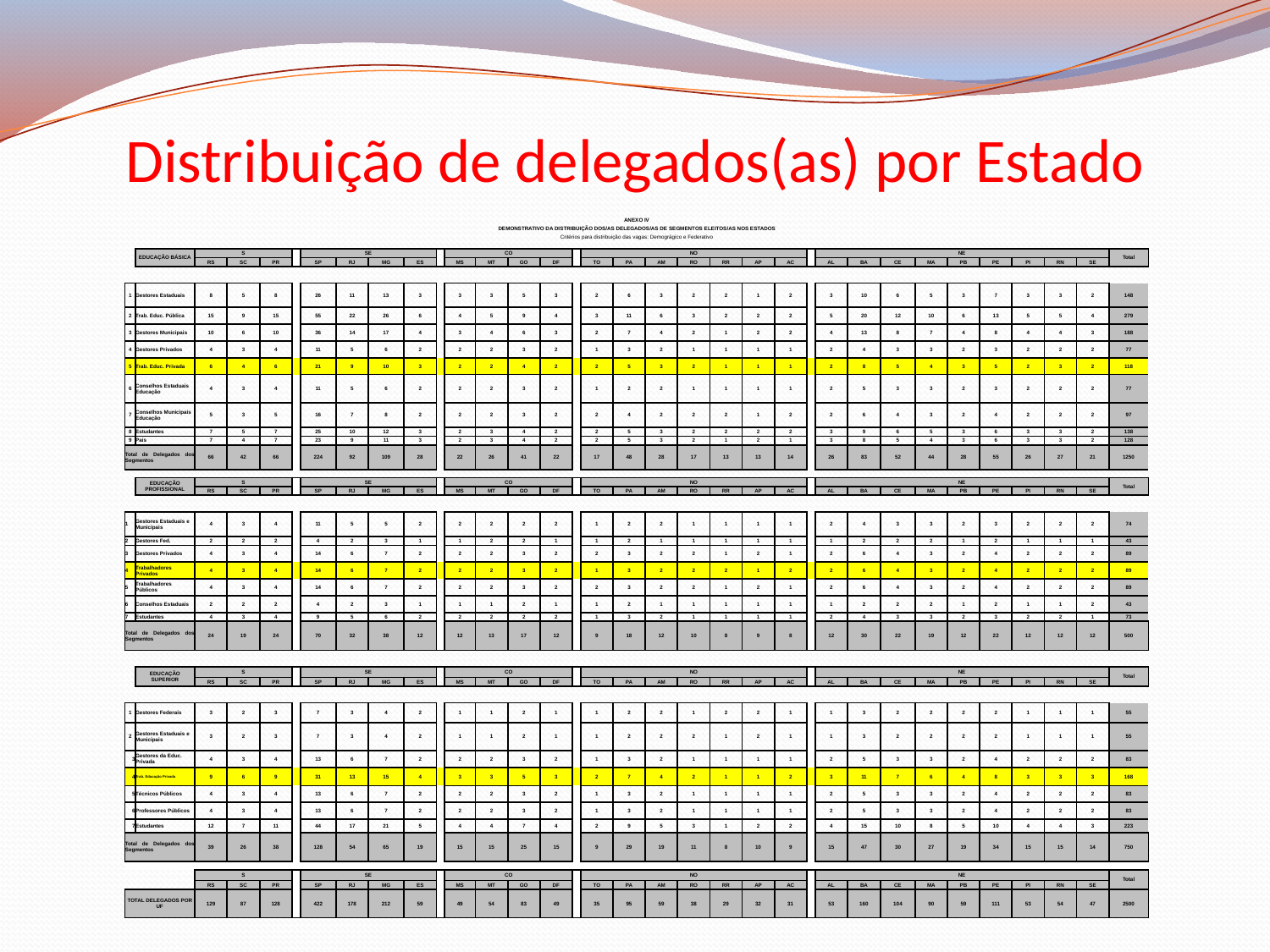

# Distribuição de delegados(as) por Estado
| ANEXO IV |  |  |  |  |  |  |  |  |  |  |  |  |  |  |  |  |  |  |  |  |  |  |  |  |  |  |  |  |  |  |  |  |  |
| --- | --- | --- | --- | --- | --- | --- | --- | --- | --- | --- | --- | --- | --- | --- | --- | --- | --- | --- | --- | --- | --- | --- | --- | --- | --- | --- | --- | --- | --- | --- | --- | --- | --- |
| DEMONSTRATIVO DA DISTRIBUIÇÃO DOS/AS DELEGADOS/AS DE SEGMENTOS ELEITOS/AS NOS ESTADOS |  |  |  |  |  |  |  |  |  |  |  |  |  |  |  |  |  |  |  |  |  |  |  |  |  |  |  |  |  |  |  |  |  |
| Critérios para distribuição das vagas: Demográgico e Federativo |  |  |  |  |  |  |  |  |  |  |  |  |  |  |  |  |  |  |  |  |  |  |  |  |  |  |  |  |  |  |  |  |  |
|  |  |  |  |  |  |  |  |  |  |  |  |  |  |  |  |  |  |  |  |  |  |  |  |  |  |  |  |  |  |  |  |  |  |
|  | EDUCAÇÃO BÁSICA | S |  |  |  | SE |  |  |  |  | CO |  |  |  |  | NO |  |  |  |  |  |  |  | NE |  |  |  |  |  |  |  |  | Total |
|  |  | RS | SC | PR |  | SP | RJ | MG | ES |  | MS | MT | GO | DF |  | TO | PA | AM | RO | RR | AP | AC |  | AL | BA | CE | MA | PB | PE | PI | RN | SE |  |
|  |  |  |  |  |  |  |  |  |  |  |  |  |  |  |  |  |  |  |  |  |  |  |  |  |  |  |  |  |  |  |  |  |  |
|  |  |  |  |  |  |  |  |  |  |  |  |  |  |  |  |  |  |  |  |  |  |  |  |  |  |  |  |  |  |  |  |  |  |
| 1 | Gestores Estaduais | 8 | 5 | 8 |  | 26 | 11 | 13 | 3 |  | 3 | 3 | 5 | 3 |  | 2 | 6 | 3 | 2 | 2 | 1 | 2 |  | 3 | 10 | 6 | 5 | 3 | 7 | 3 | 3 | 2 | 148 |
| 2 | Trab. Educ. Pública | 15 | 9 | 15 |  | 55 | 22 | 26 | 6 |  | 4 | 5 | 9 | 4 |  | 3 | 11 | 6 | 3 | 2 | 2 | 2 |  | 5 | 20 | 12 | 10 | 6 | 13 | 5 | 5 | 4 | 279 |
| 3 | Gestores Municipais | 10 | 6 | 10 |  | 36 | 14 | 17 | 4 |  | 3 | 4 | 6 | 3 |  | 2 | 7 | 4 | 2 | 1 | 2 | 2 |  | 4 | 13 | 8 | 7 | 4 | 8 | 4 | 4 | 3 | 188 |
| 4 | Gestores Privados | 4 | 3 | 4 |  | 11 | 5 | 6 | 2 |  | 2 | 2 | 3 | 2 |  | 1 | 3 | 2 | 1 | 1 | 1 | 1 |  | 2 | 4 | 3 | 3 | 2 | 3 | 2 | 2 | 2 | 77 |
| 5 | Trab. Educ. Privada | 6 | 4 | 6 |  | 21 | 9 | 10 | 3 |  | 2 | 2 | 4 | 2 |  | 2 | 5 | 3 | 2 | 1 | 1 | 1 |  | 2 | 8 | 5 | 4 | 3 | 5 | 2 | 3 | 2 | 118 |
| 6 | Conselhos Estaduais Educação | 4 | 3 | 4 |  | 11 | 5 | 6 | 2 |  | 2 | 2 | 3 | 2 |  | 1 | 2 | 2 | 1 | 1 | 1 | 1 |  | 2 | 5 | 3 | 3 | 2 | 3 | 2 | 2 | 2 | 77 |
| 7 | Conselhos Municipais Educação | 5 | 3 | 5 |  | 16 | 7 | 8 | 2 |  | 2 | 2 | 3 | 2 |  | 2 | 4 | 2 | 2 | 2 | 1 | 2 |  | 2 | 6 | 4 | 3 | 2 | 4 | 2 | 2 | 2 | 97 |
| 8 | Estudantes | 7 | 5 | 7 |  | 25 | 10 | 12 | 3 |  | 2 | 3 | 4 | 2 |  | 2 | 5 | 3 | 2 | 2 | 2 | 2 |  | 3 | 9 | 6 | 5 | 3 | 6 | 3 | 3 | 2 | 138 |
| 9 | Pais | 7 | 4 | 7 |  | 23 | 9 | 11 | 3 |  | 2 | 3 | 4 | 2 |  | 2 | 5 | 3 | 2 | 1 | 2 | 1 |  | 3 | 8 | 5 | 4 | 3 | 6 | 3 | 3 | 2 | 128 |
| Total de Delegados dos Segmentos |  | 66 | 42 | 66 |  | 224 | 92 | 109 | 28 |  | 22 | 26 | 41 | 22 |  | 17 | 48 | 28 | 17 | 13 | 13 | 14 |  | 26 | 83 | 52 | 44 | 28 | 55 | 26 | 27 | 21 | 1250 |
|  |  |  |  |  |  |  |  |  |  |  |  |  |  |  |  |  |  |  |  |  |  |  |  |  |  |  |  |  |  |  |  |  |  |
|  | EDUCAÇÃO PROFISSIONAL | S |  |  |  | SE |  |  |  |  | CO |  |  |  |  | NO |  |  |  |  |  |  |  | NE |  |  |  |  |  |  |  |  | Total |
|  |  | RS | SC | PR |  | SP | RJ | MG | ES |  | MS | MT | GO | DF |  | TO | PA | AM | RO | RR | AP | AC |  | AL | BA | CE | MA | PB | PE | PI | RN | SE |  |
|  |  |  |  |  |  |  |  |  |  |  |  |  |  |  |  |  |  |  |  |  |  |  |  |  |  |  |  |  |  |  |  |  |  |
|  |  |  |  |  |  |  |  |  |  |  |  |  |  |  |  |  |  |  |  |  |  |  |  |  |  |  |  |  |  |  |  |  |  |
| 1 | Gestores Estaduais e Municipais | 4 | 3 | 4 |  | 11 | 5 | 5 | 2 |  | 2 | 2 | 2 | 2 |  | 1 | 2 | 2 | 1 | 1 | 1 | 1 |  | 2 | 4 | 3 | 3 | 2 | 3 | 2 | 2 | 2 | 74 |
| 2 | Gestores Fed. | 2 | 2 | 2 |  | 4 | 2 | 3 | 1 |  | 1 | 2 | 2 | 1 |  | 1 | 2 | 1 | 1 | 1 | 1 | 1 |  | 1 | 2 | 2 | 2 | 1 | 2 | 1 | 1 | 1 | 43 |
| 3 | Gestores Privados | 4 | 3 | 4 |  | 14 | 6 | 7 | 2 |  | 2 | 2 | 3 | 2 |  | 2 | 3 | 2 | 2 | 1 | 2 | 1 |  | 2 | 6 | 4 | 3 | 2 | 4 | 2 | 2 | 2 | 89 |
| 4 | Trabalhadores Privados | 4 | 3 | 4 |  | 14 | 6 | 7 | 2 |  | 2 | 2 | 3 | 2 |  | 1 | 3 | 2 | 2 | 2 | 1 | 2 |  | 2 | 6 | 4 | 3 | 2 | 4 | 2 | 2 | 2 | 89 |
| 5 | Trabalhadores Públicos | 4 | 3 | 4 |  | 14 | 6 | 7 | 2 |  | 2 | 2 | 3 | 2 |  | 2 | 3 | 2 | 2 | 1 | 2 | 1 |  | 2 | 6 | 4 | 3 | 2 | 4 | 2 | 2 | 2 | 89 |
| 6 | Conselhos Estaduais | 2 | 2 | 2 |  | 4 | 2 | 3 | 1 |  | 1 | 1 | 2 | 1 |  | 1 | 2 | 1 | 1 | 1 | 1 | 1 |  | 1 | 2 | 2 | 2 | 1 | 2 | 1 | 1 | 2 | 43 |
| 7 | Estudantes | 4 | 3 | 4 |  | 9 | 5 | 6 | 2 |  | 2 | 2 | 2 | 2 |  | 1 | 3 | 2 | 1 | 1 | 1 | 1 |  | 2 | 4 | 3 | 3 | 2 | 3 | 2 | 2 | 1 | 73 |
| Total de Delegados dos Segmentos |  | 24 | 19 | 24 |  | 70 | 32 | 38 | 12 |  | 12 | 13 | 17 | 12 |  | 9 | 18 | 12 | 10 | 8 | 9 | 8 |  | 12 | 30 | 22 | 19 | 12 | 22 | 12 | 12 | 12 | 500 |
|  |  |  |  |  |  |  |  |  |  |  |  |  |  |  |  |  |  |  |  |  |  |  |  |  |  |  |  |  |  |  |  |  |  |
|  |  |  |  |  |  |  |  |  |  |  |  |  |  |  |  |  |  |  |  |  |  |  |  |  |  |  |  |  |  |  |  |  |  |
|  | EDUCAÇÃO SUPERIOR | S |  |  |  | SE |  |  |  |  | CO |  |  |  |  | NO |  |  |  |  |  |  |  | NE |  |  |  |  |  |  |  |  | Total |
|  |  | RS | SC | PR |  | SP | RJ | MG | ES |  | MS | MT | GO | DF |  | TO | PA | AM | RO | RR | AP | AC |  | AL | BA | CE | MA | PB | PE | PI | RN | SE |  |
|  |  |  |  |  |  |  |  |  |  |  |  |  |  |  |  |  |  |  |  |  |  |  |  |  |  |  |  |  |  |  |  |  |  |
|  |  |  |  |  |  |  |  |  |  |  |  |  |  |  |  |  |  |  |  |  |  |  |  |  |  |  |  |  |  |  |  |  |  |
| 1 | Gestores Federais | 3 | 2 | 3 |  | 7 | 3 | 4 | 2 |  | 1 | 1 | 2 | 1 |  | 1 | 2 | 2 | 1 | 2 | 2 | 1 |  | 1 | 3 | 2 | 2 | 2 | 2 | 1 | 1 | 1 | 55 |
| 2 | Gestores Estaduais e Municipais | 3 | 2 | 3 |  | 7 | 3 | 4 | 2 |  | 1 | 1 | 2 | 1 |  | 1 | 2 | 2 | 2 | 1 | 2 | 1 |  | 1 | 3 | 2 | 2 | 2 | 2 | 1 | 1 | 1 | 55 |
| 3 | Gestores da Educ. Privada | 4 | 3 | 4 |  | 13 | 6 | 7 | 2 |  | 2 | 2 | 3 | 2 |  | 1 | 3 | 2 | 1 | 1 | 1 | 1 |  | 2 | 5 | 3 | 3 | 2 | 4 | 2 | 2 | 2 | 83 |
| 4 | Trab. Educação Privada | 9 | 6 | 9 |  | 31 | 13 | 15 | 4 |  | 3 | 3 | 5 | 3 |  | 2 | 7 | 4 | 2 | 1 | 1 | 2 |  | 3 | 11 | 7 | 6 | 4 | 8 | 3 | 3 | 3 | 168 |
| 5 | Técnicos Públicos | 4 | 3 | 4 |  | 13 | 6 | 7 | 2 |  | 2 | 2 | 3 | 2 |  | 1 | 3 | 2 | 1 | 1 | 1 | 1 |  | 2 | 5 | 3 | 3 | 2 | 4 | 2 | 2 | 2 | 83 |
| 6 | Professores Públicos | 4 | 3 | 4 |  | 13 | 6 | 7 | 2 |  | 2 | 2 | 3 | 2 |  | 1 | 3 | 2 | 1 | 1 | 1 | 1 |  | 2 | 5 | 3 | 3 | 2 | 4 | 2 | 2 | 2 | 83 |
| 7 | Estudantes | 12 | 7 | 11 |  | 44 | 17 | 21 | 5 |  | 4 | 4 | 7 | 4 |  | 2 | 9 | 5 | 3 | 1 | 2 | 2 |  | 4 | 15 | 10 | 8 | 5 | 10 | 4 | 4 | 3 | 223 |
| Total de Delegados dos Segmentos |  | 39 | 26 | 38 |  | 128 | 54 | 65 | 19 |  | 15 | 15 | 25 | 15 |  | 9 | 29 | 19 | 11 | 8 | 10 | 9 |  | 15 | 47 | 30 | 27 | 19 | 34 | 15 | 15 | 14 | 750 |
|  |  |  |  |  |  |  |  |  |  |  |  |  |  |  |  |  |  |  |  |  |  |  |  |  |  |  |  |  |  |  |  |  |  |
|  |  | S |  |  |  | SE |  |  |  |  | CO |  |  |  |  | NO |  |  |  |  |  |  |  | NE |  |  |  |  |  |  |  |  | Total |
|  |  | RS | SC | PR |  | SP | RJ | MG | ES |  | MS | MT | GO | DF |  | TO | PA | AM | RO | RR | AP | AC |  | AL | BA | CE | MA | PB | PE | PI | RN | SE |  |
| TOTAL DELEGADOS POR UF |  | 129 | 87 | 128 |  | 422 | 178 | 212 | 59 |  | 49 | 54 | 83 | 49 |  | 35 | 95 | 59 | 38 | 29 | 32 | 31 |  | 53 | 160 | 104 | 90 | 59 | 111 | 53 | 54 | 47 | 2500 |